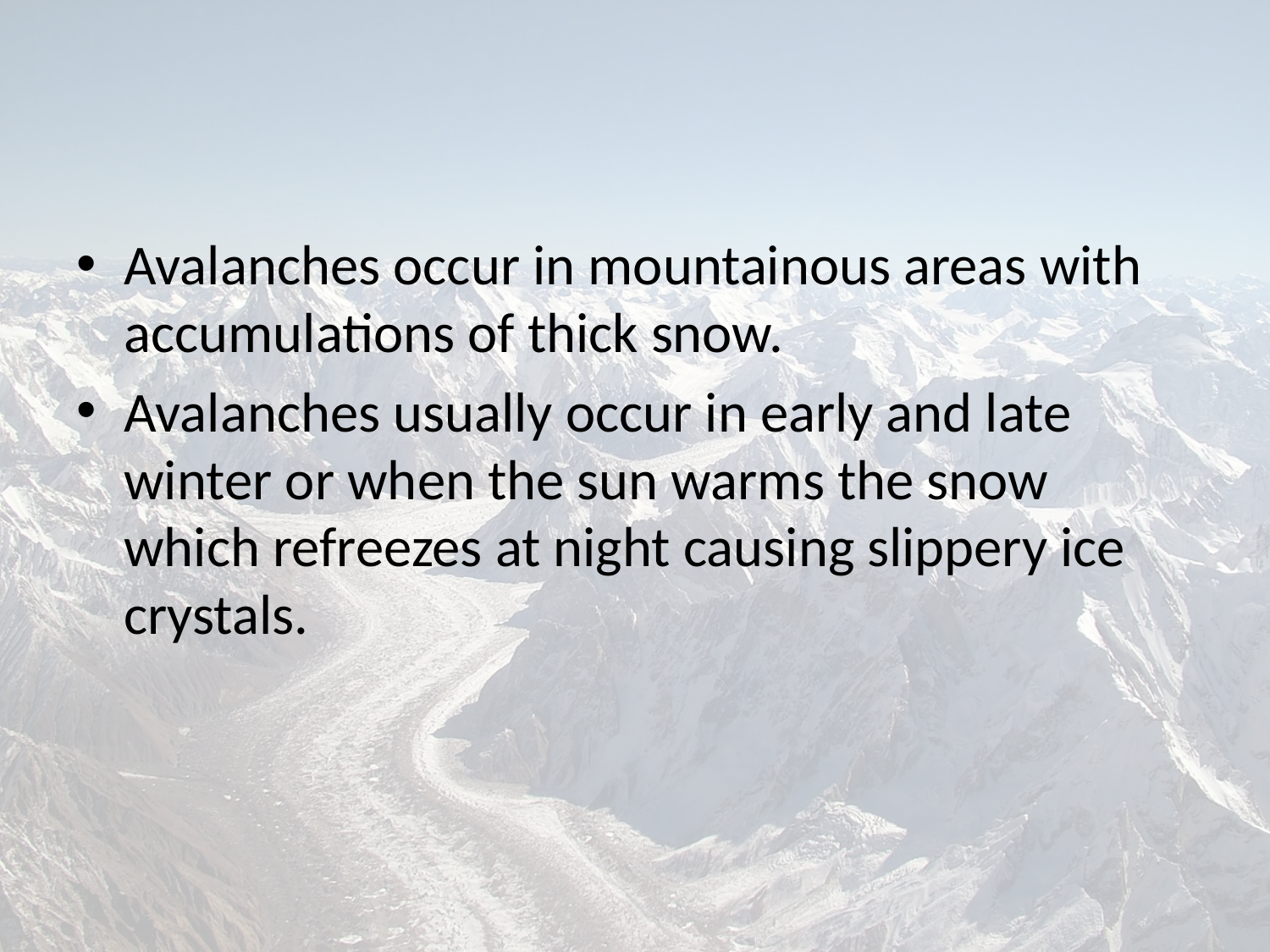

#
Avalanches occur in mountainous areas with accumulations of thick snow.
Avalanches usually occur in early and late winter or when the sun warms the snow which refreezes at night causing slippery ice crystals.